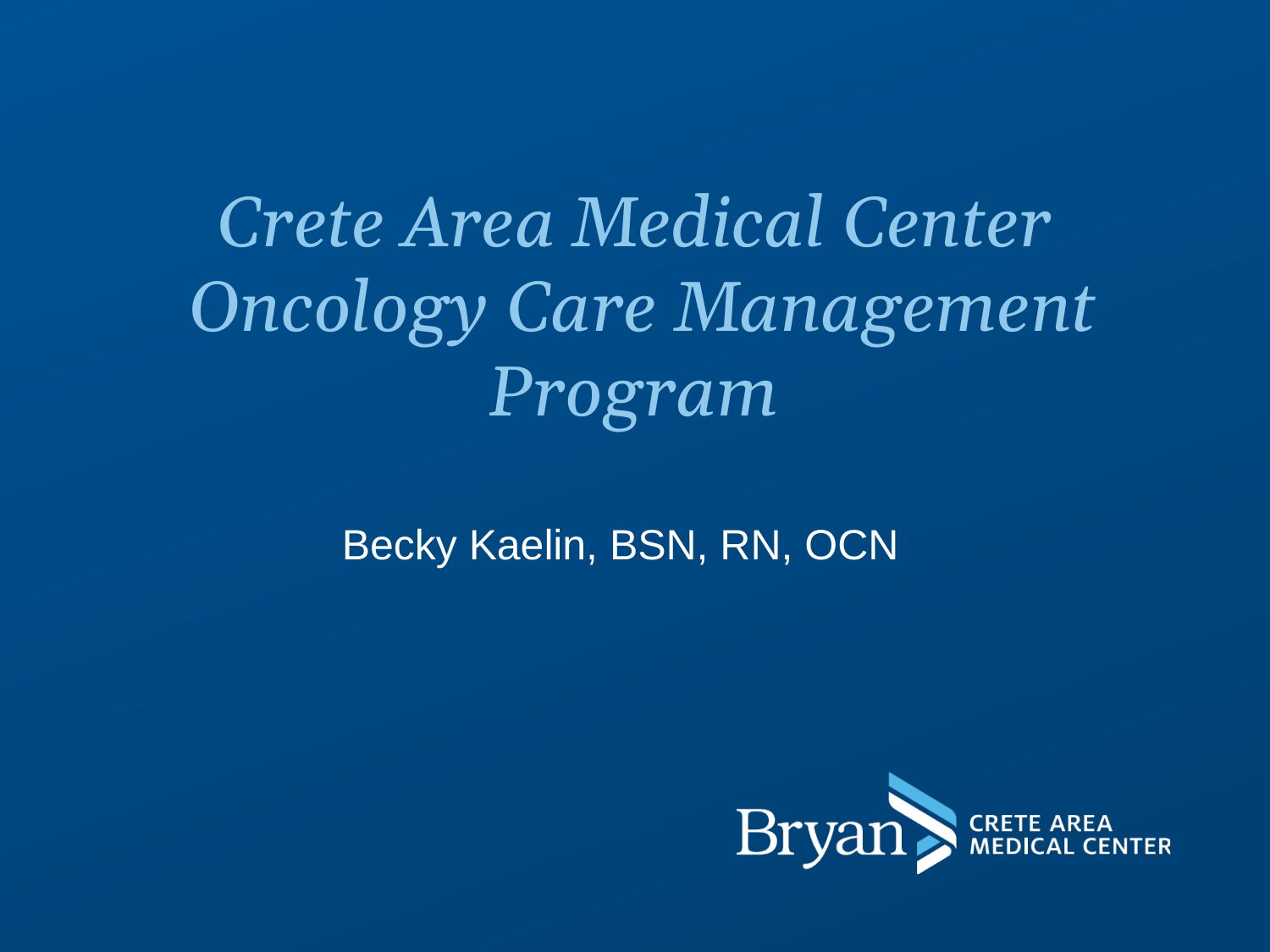

# Crete Area Medical Center Oncology Care Management Program

Becky Kaelin, BSN, RN, OCN